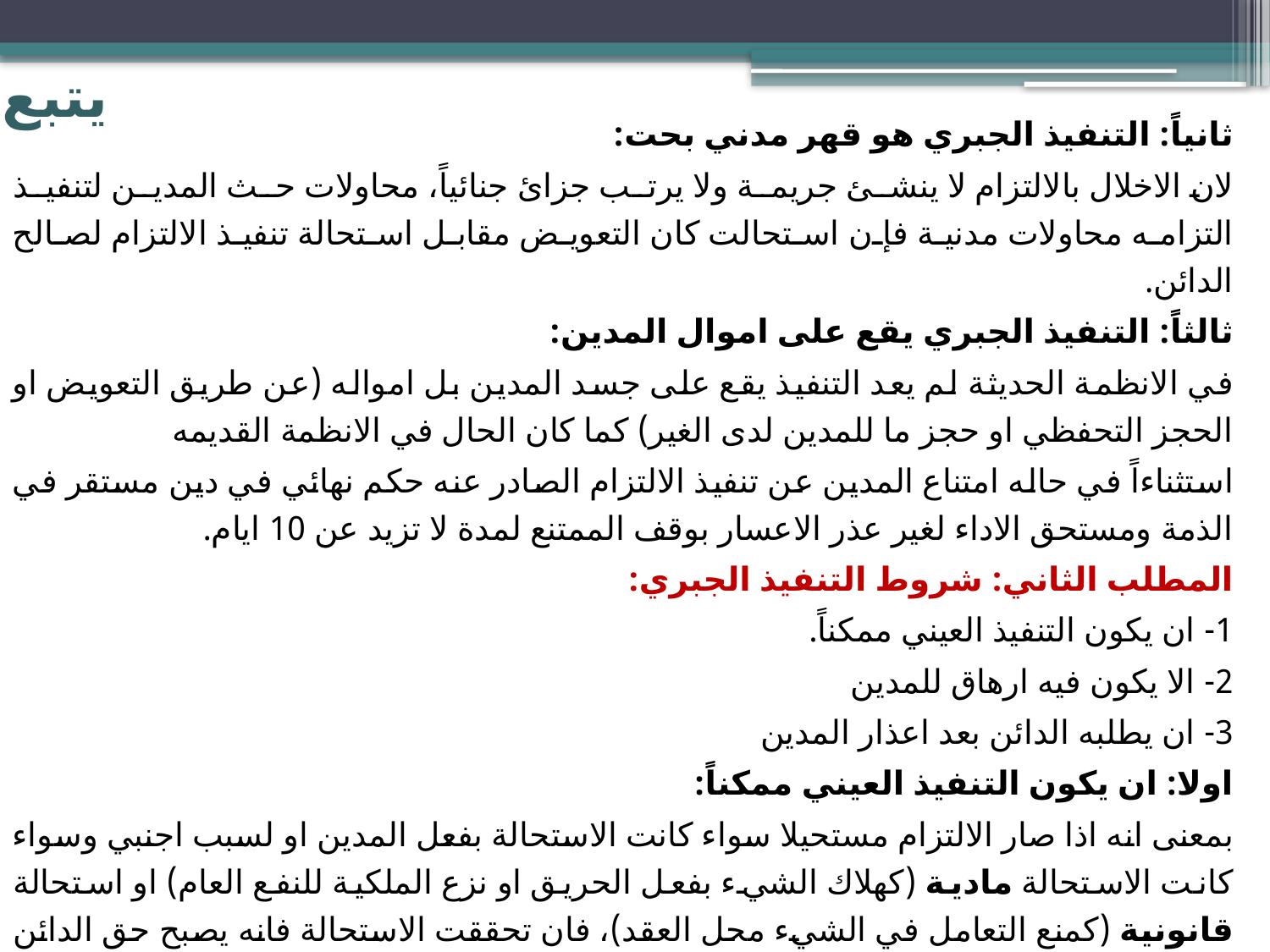

# يتبع
ثانياً: التنفيذ الجبري هو قهر مدني بحت:
لان الاخلال بالالتزام لا ينشئ جريمة ولا يرتب جزائ جنائياً، محاولات حث المدين لتنفيذ التزامه محاولات مدنية فإن استحالت كان التعويض مقابل استحالة تنفيذ الالتزام لصالح الدائن.
ثالثاً: التنفيذ الجبري يقع على اموال المدين:
في الانظمة الحديثة لم يعد التنفيذ يقع على جسد المدين بل امواله (عن طريق التعويض او الحجز التحفظي او حجز ما للمدين لدى الغير) كما كان الحال في الانظمة القديمه
استثناءاً في حاله امتناع المدين عن تنفيذ الالتزام الصادر عنه حكم نهائي في دين مستقر في الذمة ومستحق الاداء لغير عذر الاعسار بوقف الممتنع لمدة لا تزيد عن 10 ايام.
المطلب الثاني: شروط التنفيذ الجبري:
1- ان يكون التنفيذ العيني ممكناً.
2- الا يكون فيه ارهاق للمدين
3- ان يطلبه الدائن بعد اعذار المدين
اولا: ان يكون التنفيذ العيني ممكناً:
بمعنى انه اذا صار الالتزام مستحيلا سواء كانت الاستحالة بفعل المدين او لسبب اجنبي وسواء كانت الاستحالة مادية (كهلاك الشيء بفعل الحريق او نزع الملكية للنفع العام) او استحالة قانونية (كمنع التعامل في الشيء محل العقد)، فان تحققت الاستحالة فانه يصبح حق الدائن المطالبة بالتعويض.